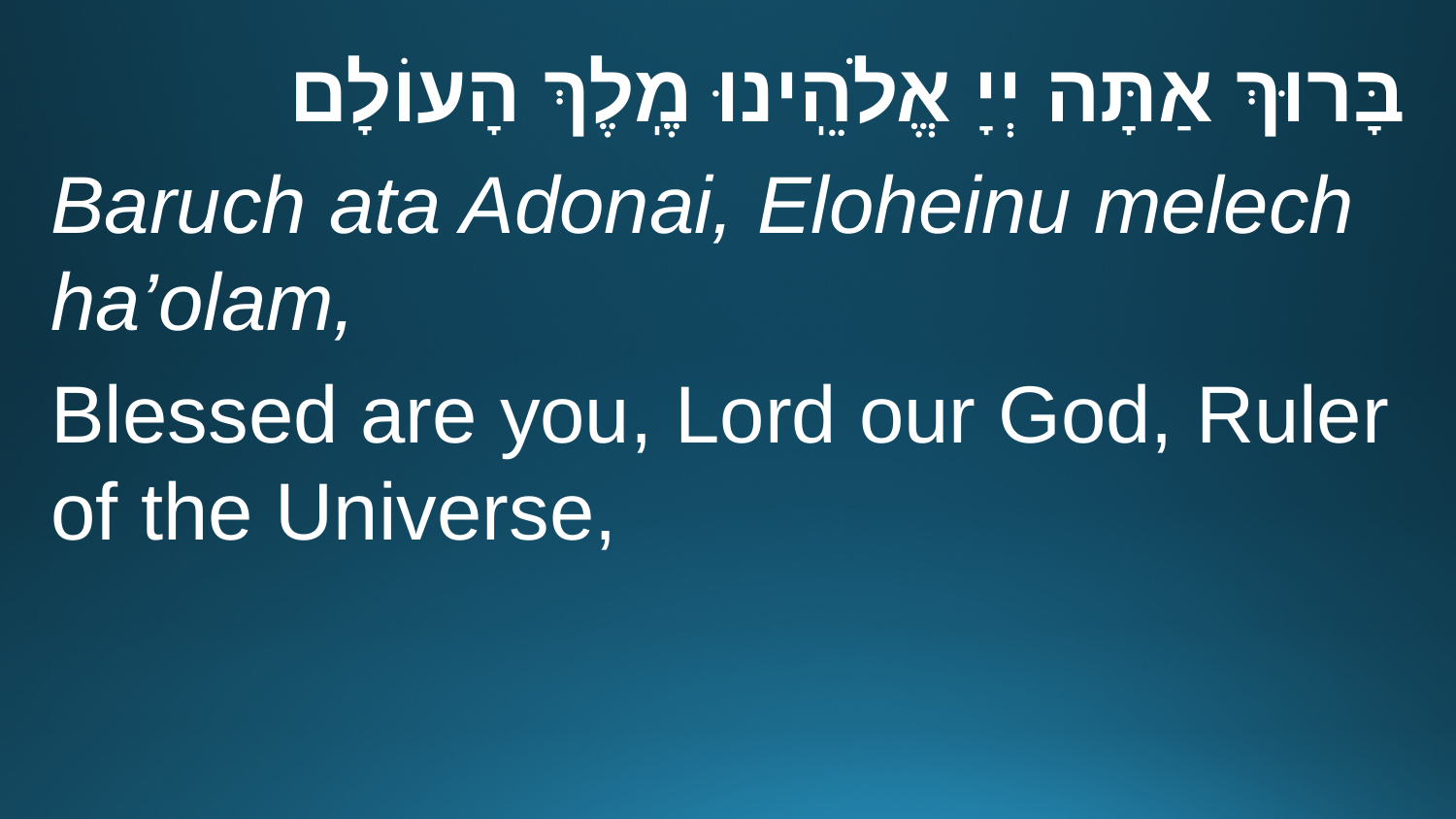

בָּרוּךְ אַתָּה יְיָ אֱלֹהֵֽינוּ מֶֽלֶךְ הָעוֹלָם
Baruch ata Adonai, Eloheinu melech ha’olam,
Blessed are you, Lord our God, Ruler of the Universe,